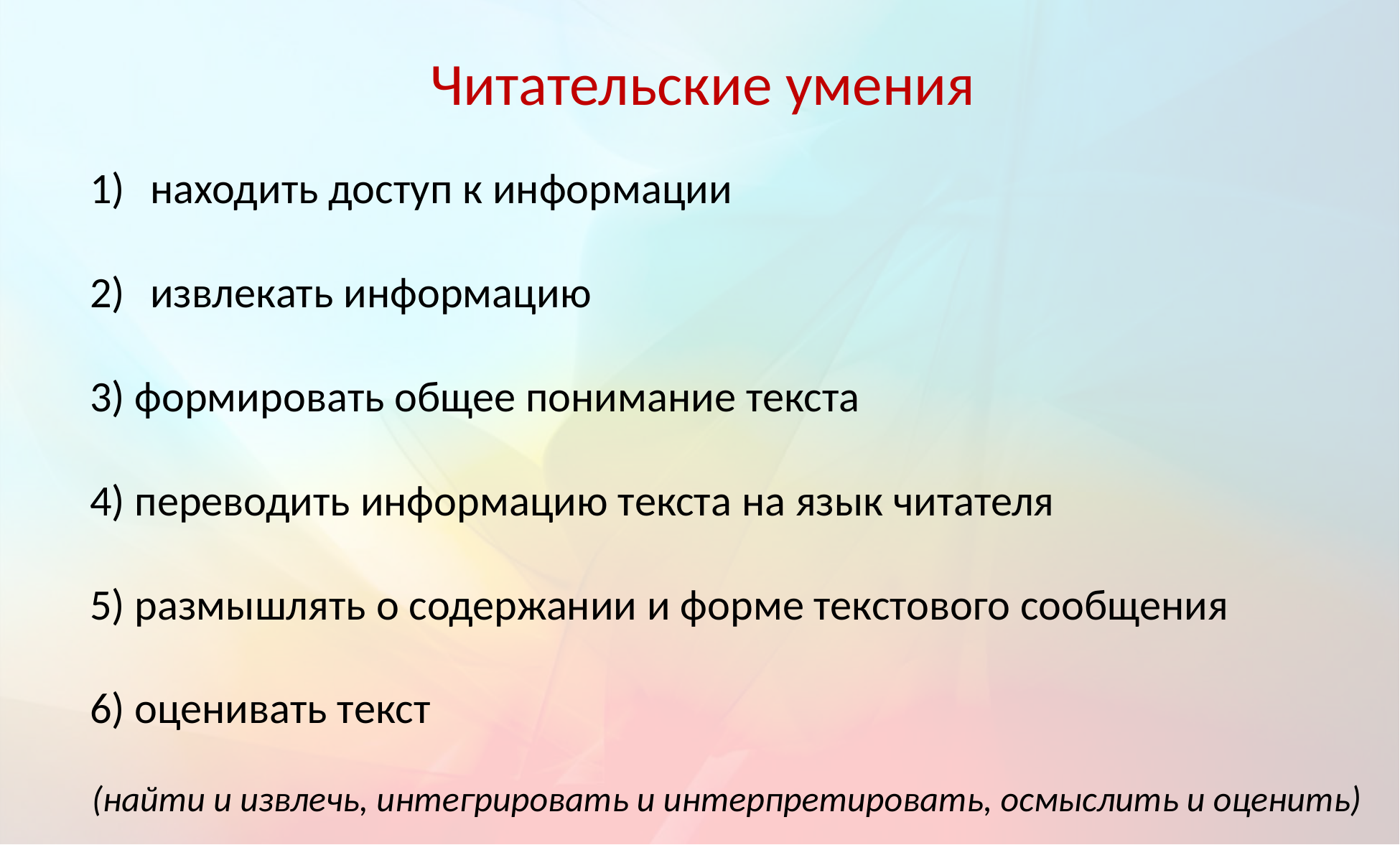

# Читательские умения
находить доступ к информации
извлекать информацию
3) формировать общее понимание текста
4) переводить информацию текста на язык читателя
5) размышлять о содержании и форме текстового сообщения
6) оценивать текст
(найти и извлечь, интегрировать и интерпретировать, осмыслить и оценить)